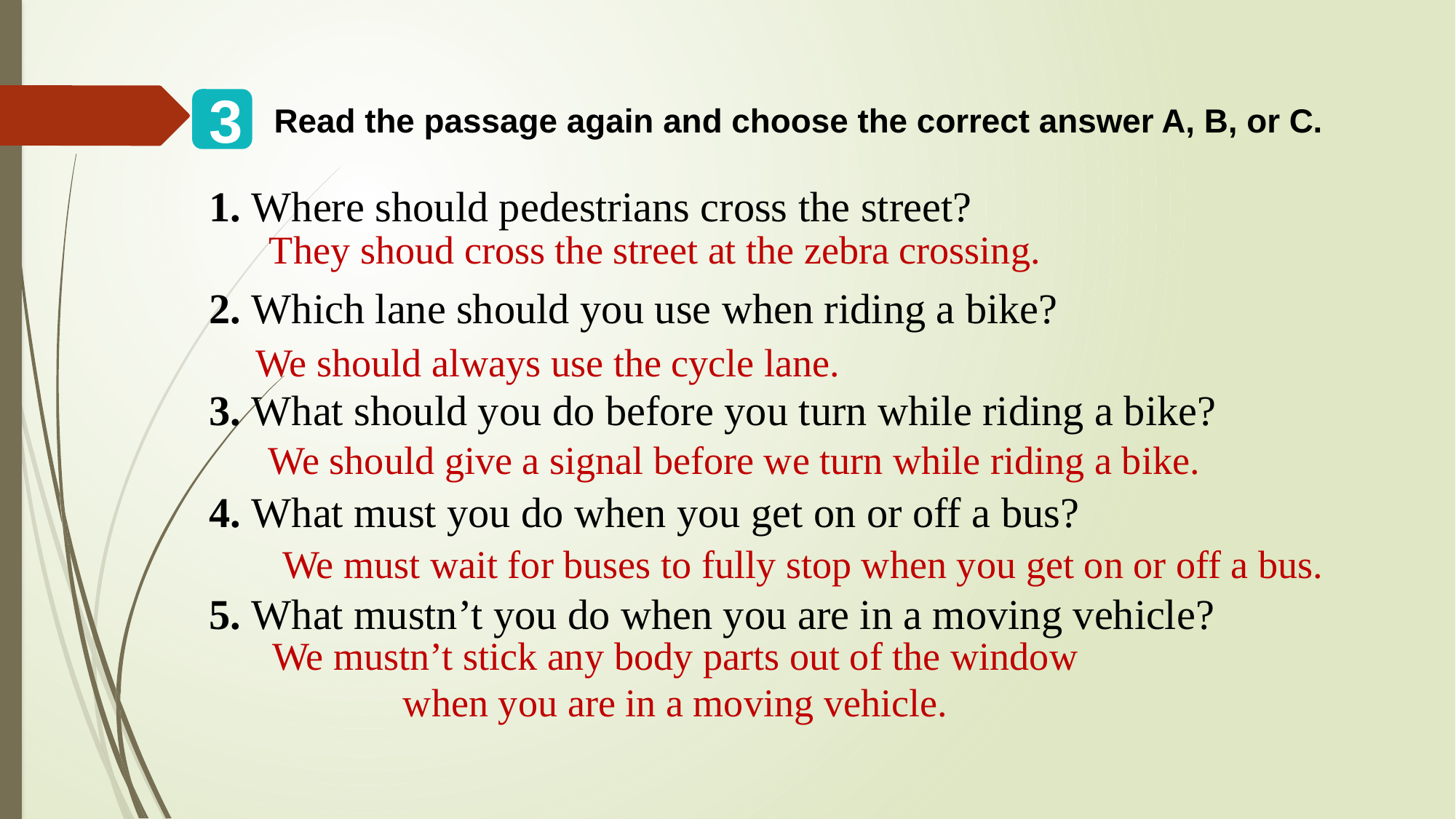

3

Read the passage again and choose the correct answer A, B, or C.
1. Where should pedestrians cross the street?
2. Which lane should you use when riding a bike?
3. What should you do before you turn while riding a bike?
4. What must you do when you get on or off a bus?
5. What mustn’t you do when you are in a moving vehicle?

They shoud cross the street at the zebra crossing.
We should always use the cycle lane.
We should give a signal before we turn while riding a bike.
We must wait for buses to fully stop when you get on or off a bus.
We mustn’t stick any body parts out of the window
when you are in a moving vehicle.